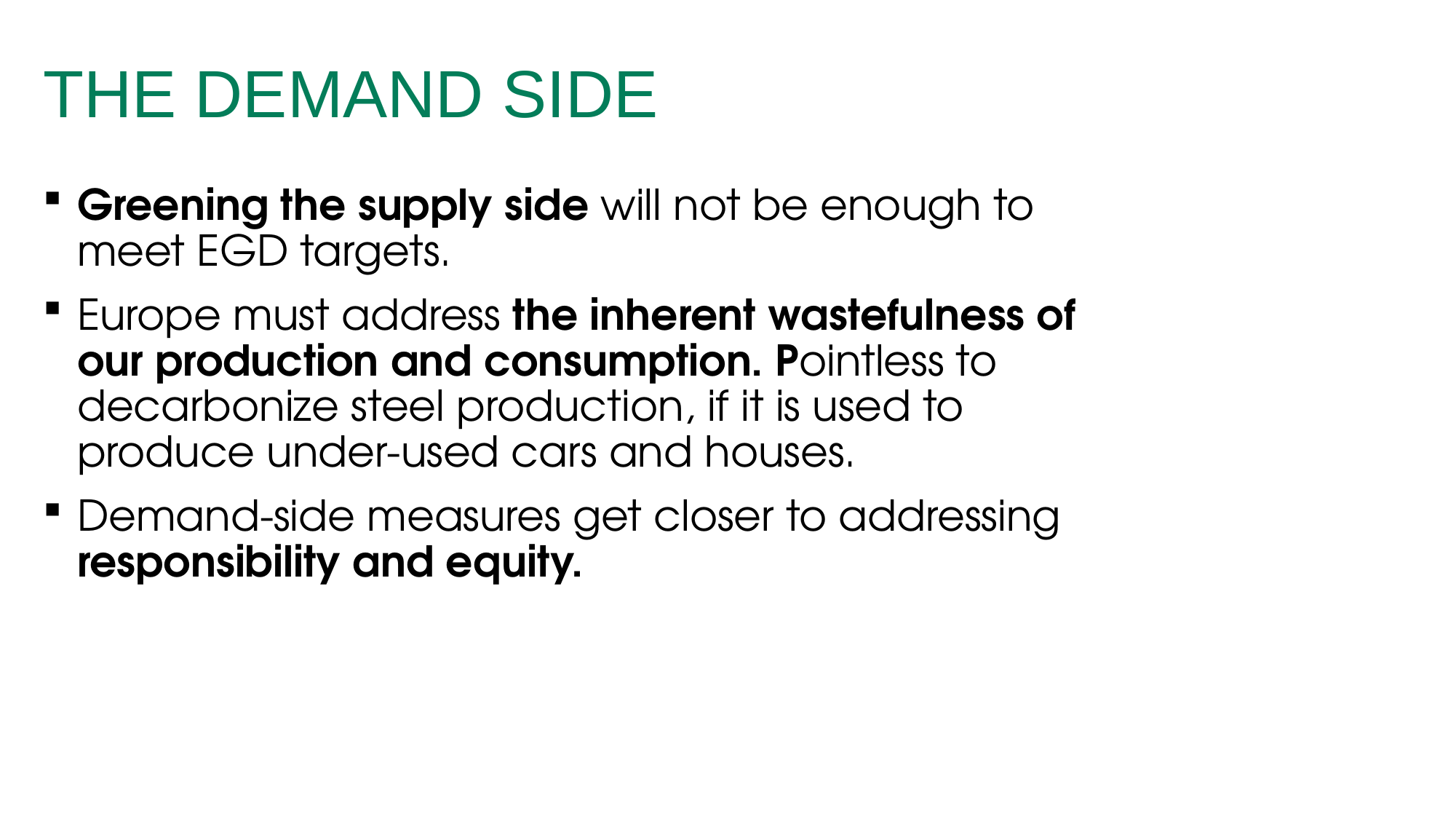

# THE DEMAND SIDE
Greening the supply side will not be enough to meet EGD targets.
Europe must address the inherent wastefulness of our production and consumption. Pointless to decarbonize steel production, if it is used to produce under-used cars and houses.
Demand-side measures get closer to addressing responsibility and equity.